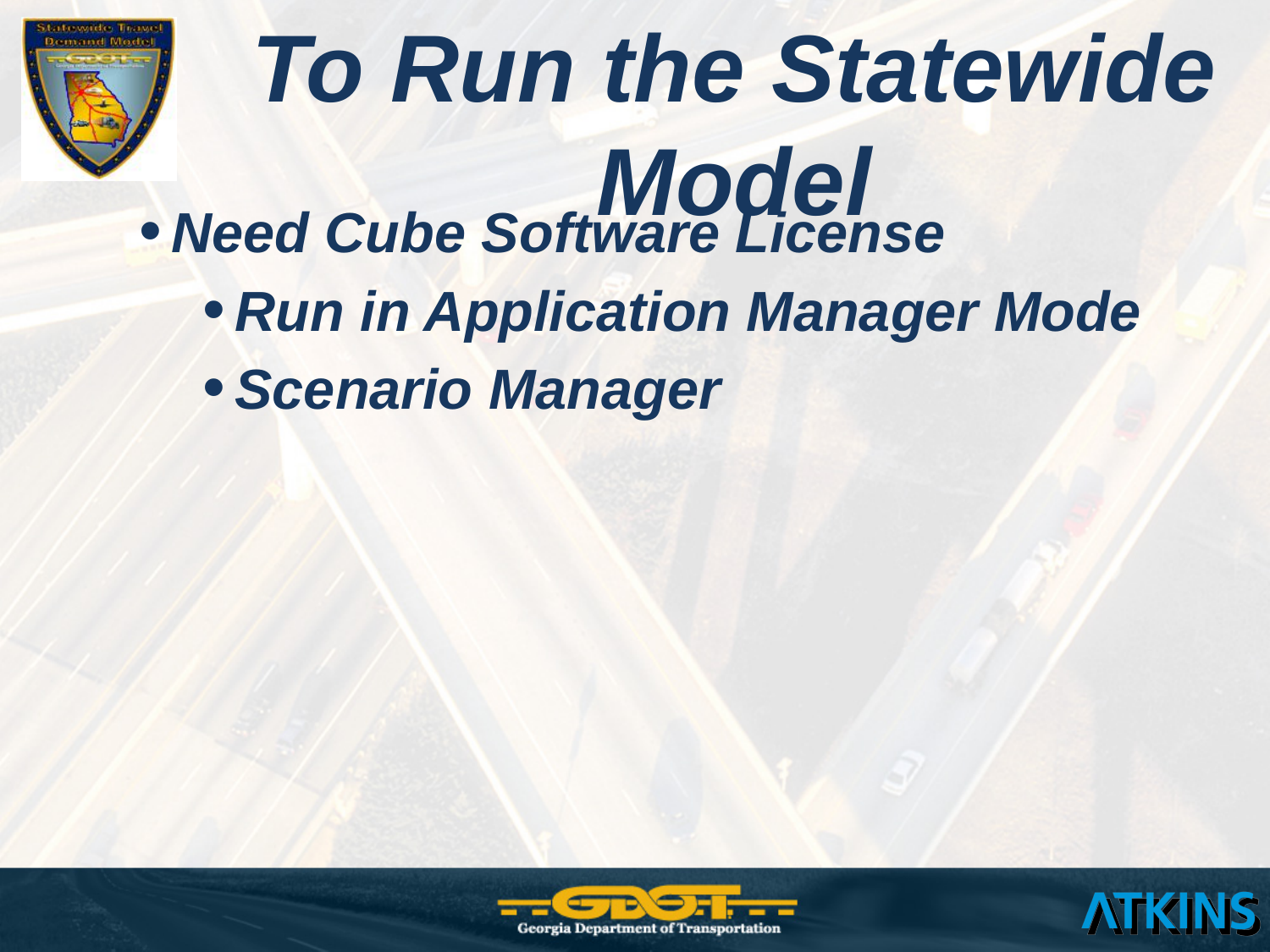

To Run the Statewide Model
Need Cube Software License
Run in Application Manager Mode
Scenario Manager